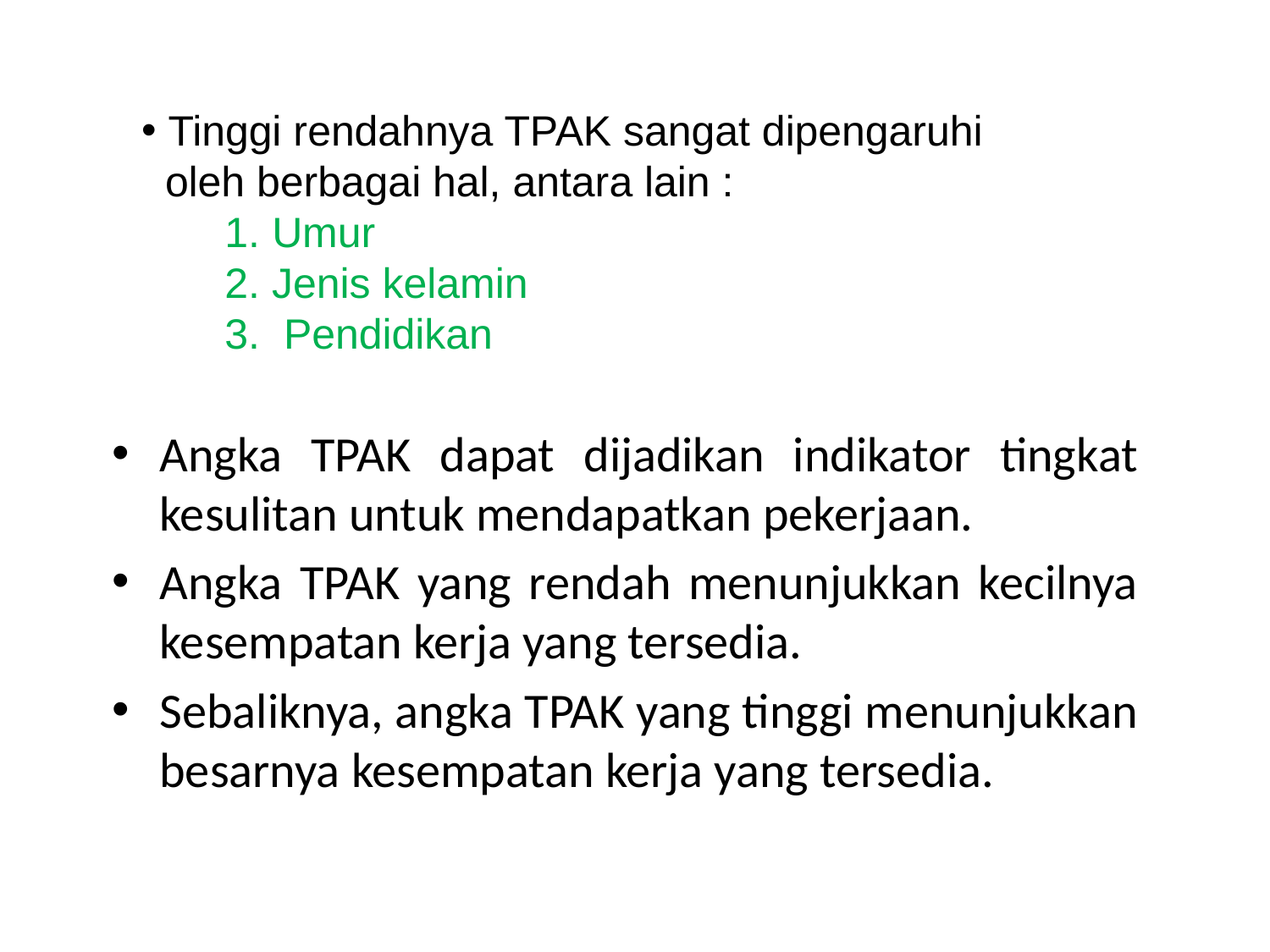

Tinggi rendahnya TPAK sangat dipengaruhi
  oleh berbagai hal, antara lain :
	 1. Umur
	 2. Jenis kelamin
	 3.  Pendidikan

Angka TPAK dapat dijadikan indikator tingkat kesulitan untuk mendapatkan pekerjaan.
Angka TPAK yang rendah menunjukkan kecilnya kesempatan kerja yang tersedia.
Sebaliknya, angka TPAK yang tinggi menunjukkan besarnya kesempatan kerja yang tersedia.
16